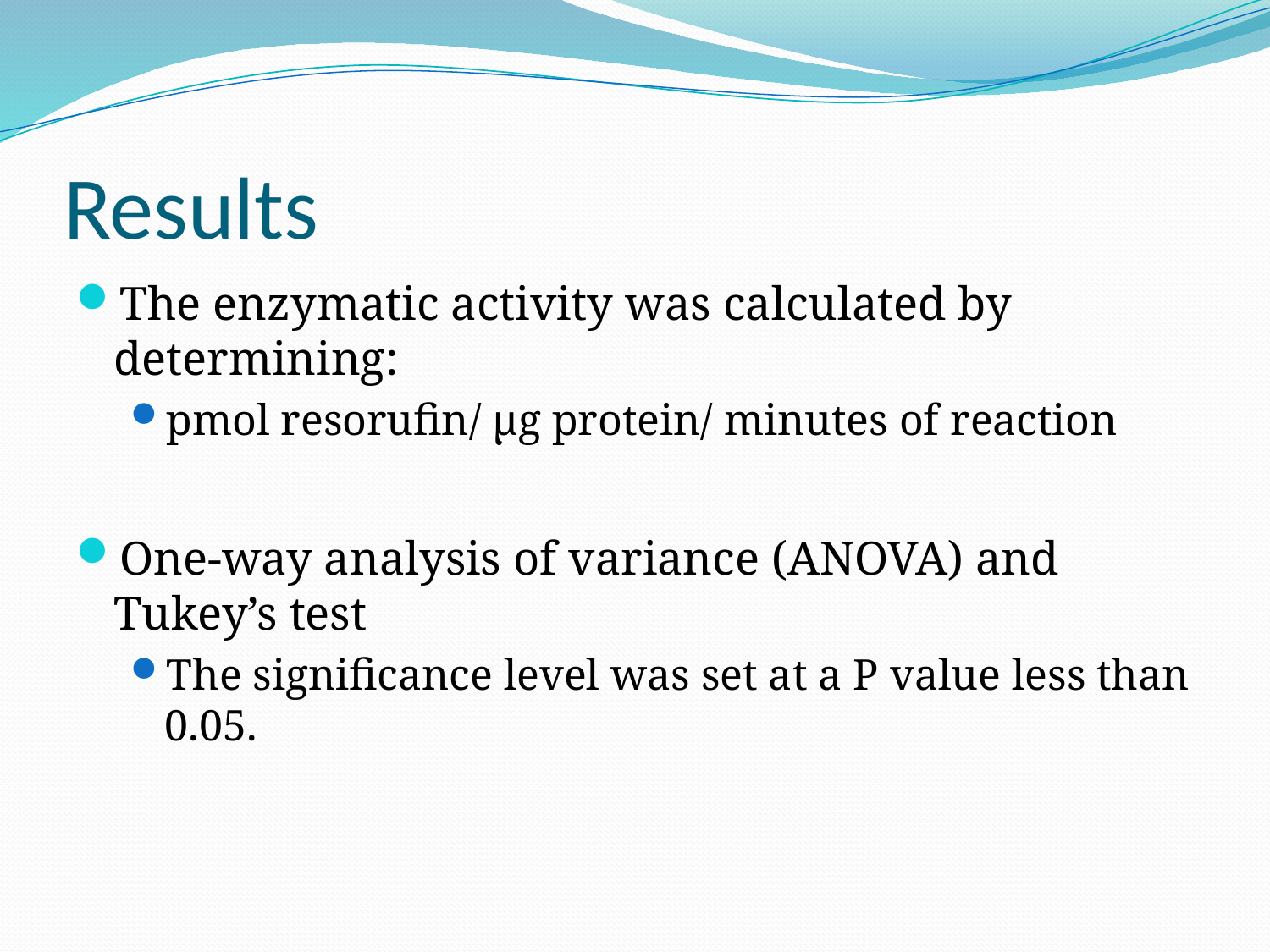

# Results
The enzymatic activity was calculated by determining:
pmol resorufin/ µg protein/ minutes of reaction

One-way analysis of variance (ANOVA) and Tukey’s test
The significance level was set at a P value less than 0.05.